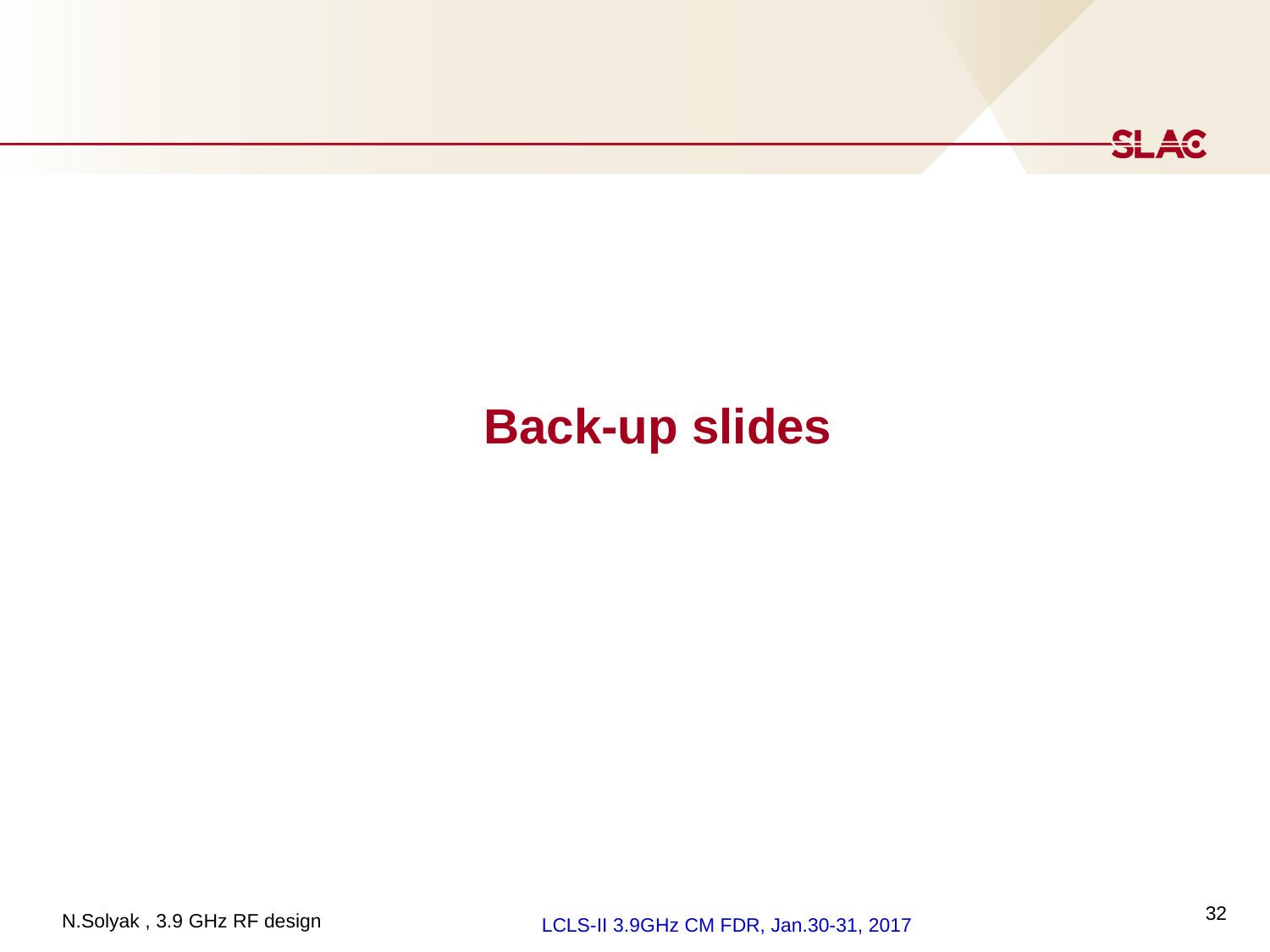

# Back-up slides
32
LCLS-II 3.9GHz CM FDR, Jan.30-31, 2017
N.Solyak , 3.9 GHz RF design